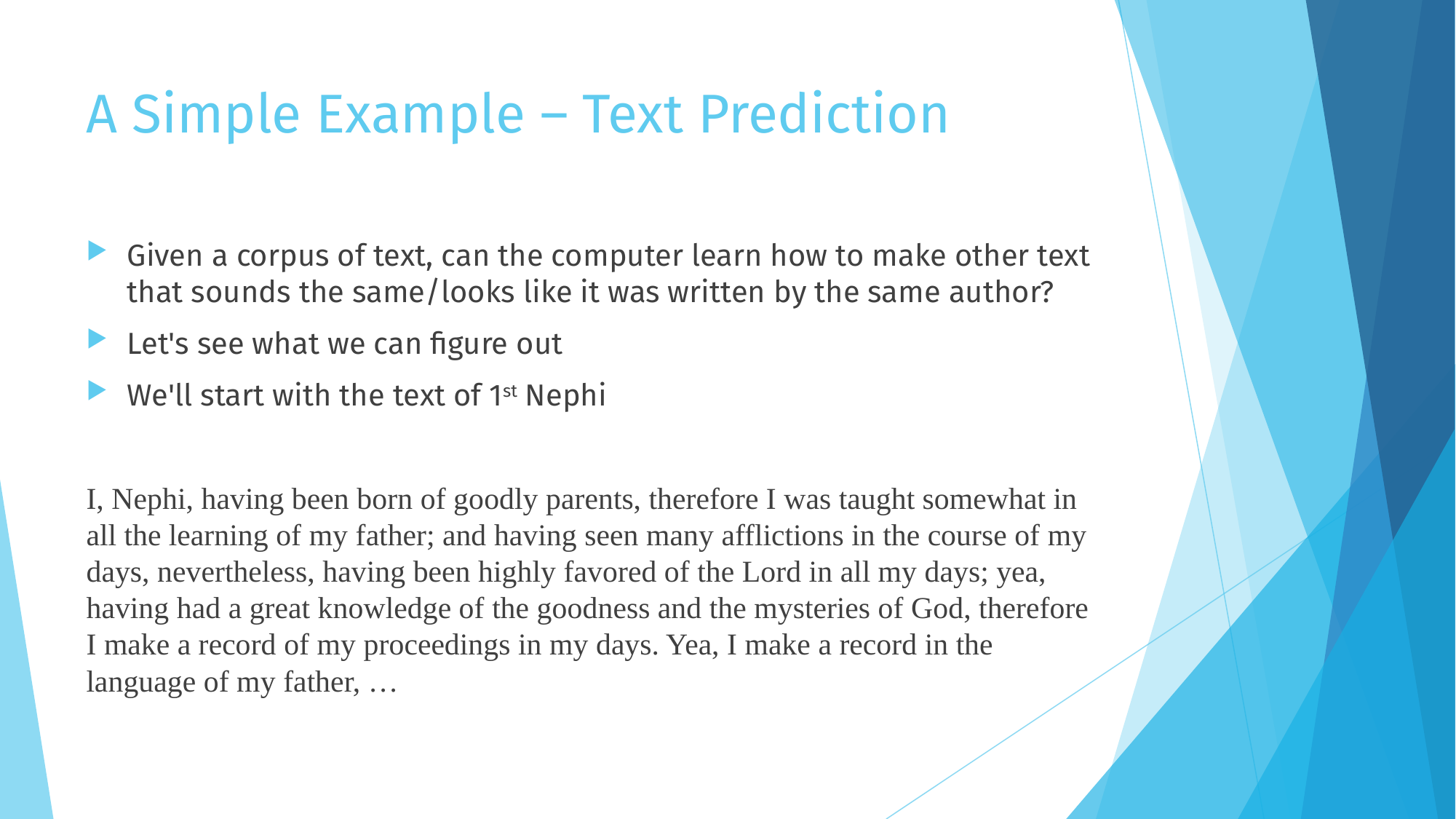

# A Simple Example – Text Prediction
Given a corpus of text, can the computer learn how to make other text that sounds the same/looks like it was written by the same author?
Let's see what we can figure out
We'll start with the text of 1st Nephi

I, Nephi, having been born of goodly parents, therefore I was taught somewhat in all the learning of my father; and having seen many afflictions in the course of my days, nevertheless, having been highly favored of the Lord in all my days; yea, having had a great knowledge of the goodness and the mysteries of God, therefore I make a record of my proceedings in my days. Yea, I make a record in the language of my father, …